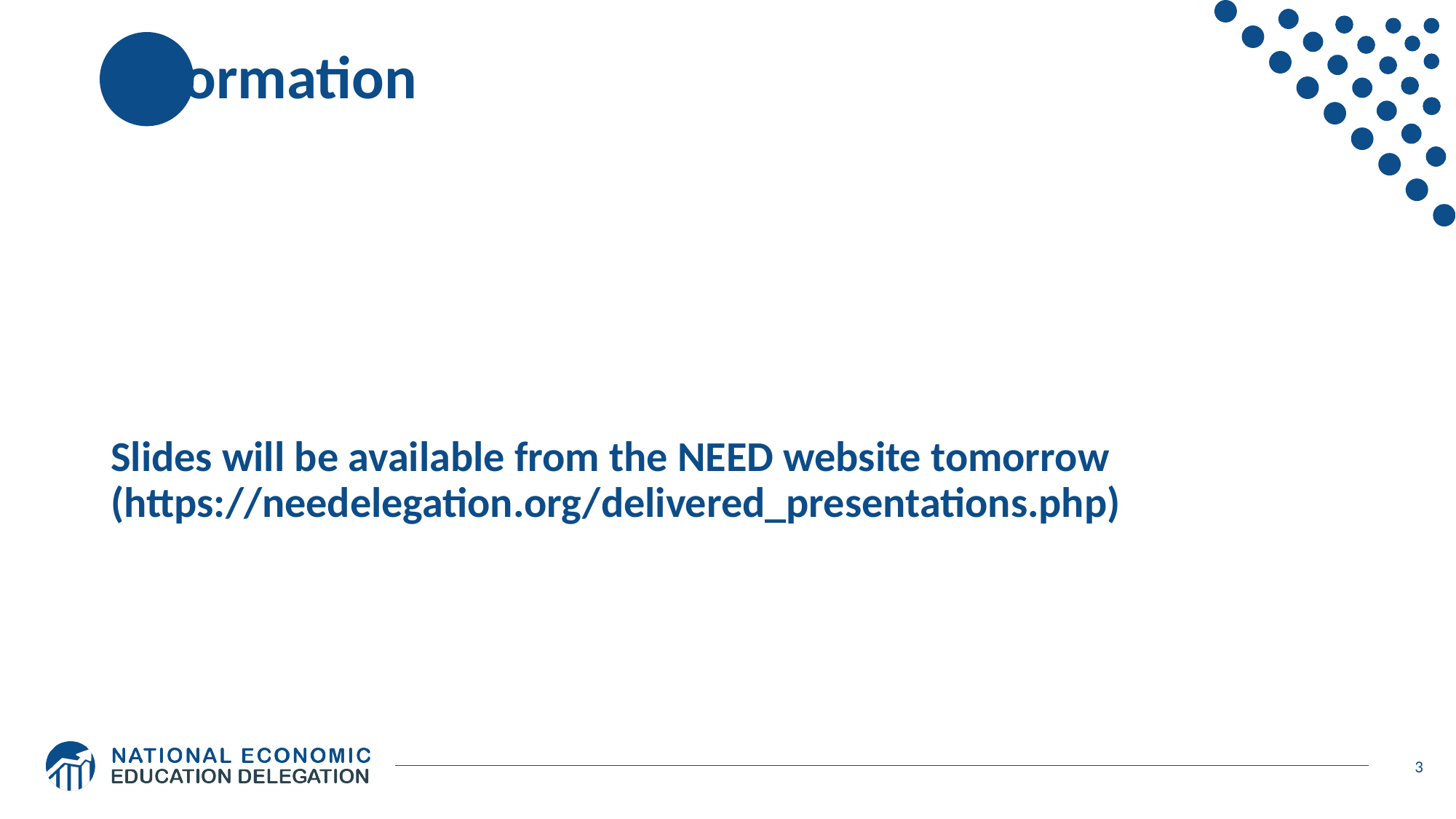

# IInformation

Slides will be available from the NEED website tomorrow (https://needelegation.org/delivered_presentations.php)
3